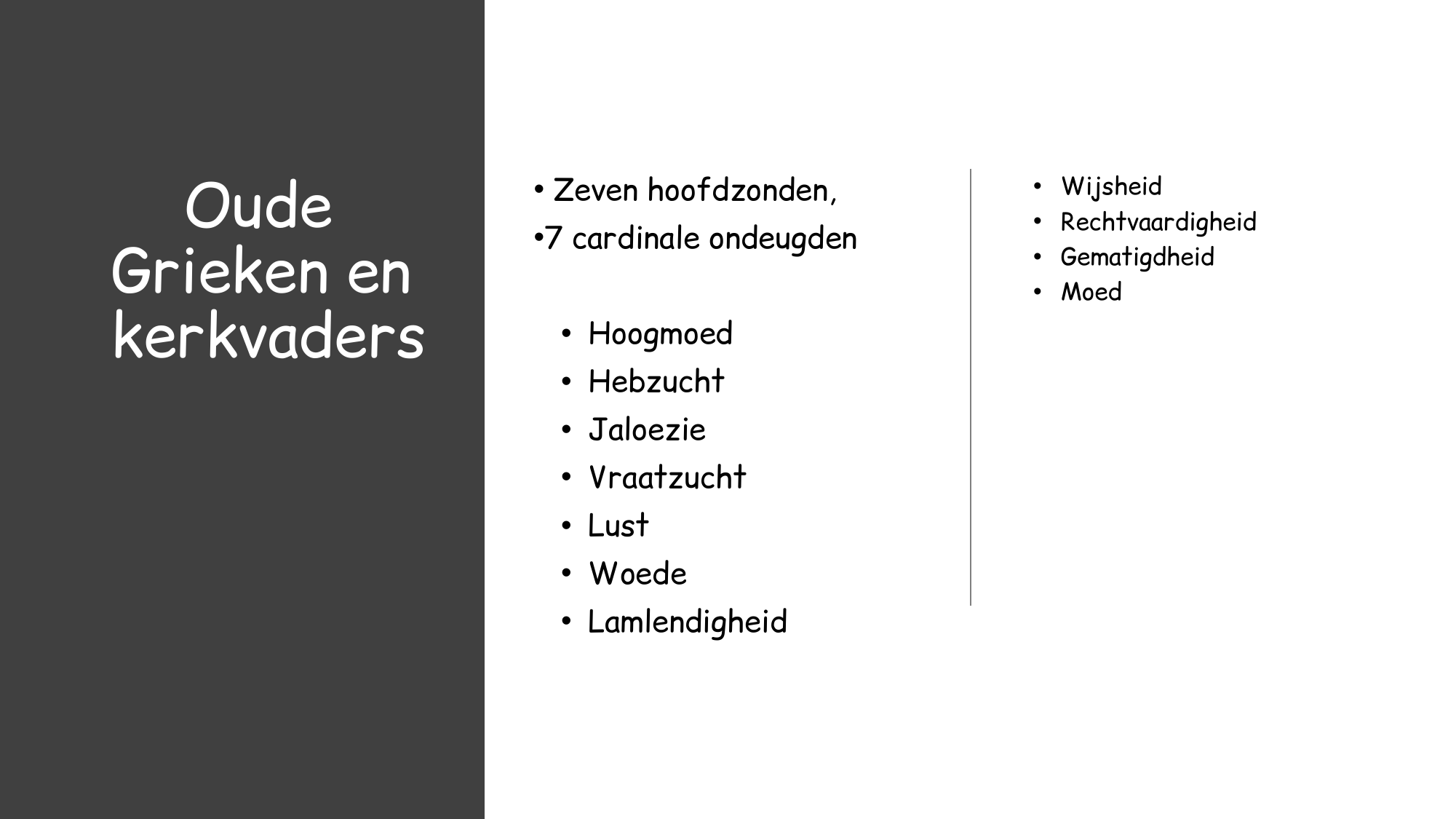

# Oude Grieken en kerkvaders
 Zeven hoofdzonden,
7 cardinale ondeugden

Hoogmoed
Hebzucht
Jaloezie
Vraatzucht
Lust
Woede
Lamlendigheid
Wijsheid
Rechtvaardigheid
Gematigdheid
Moed